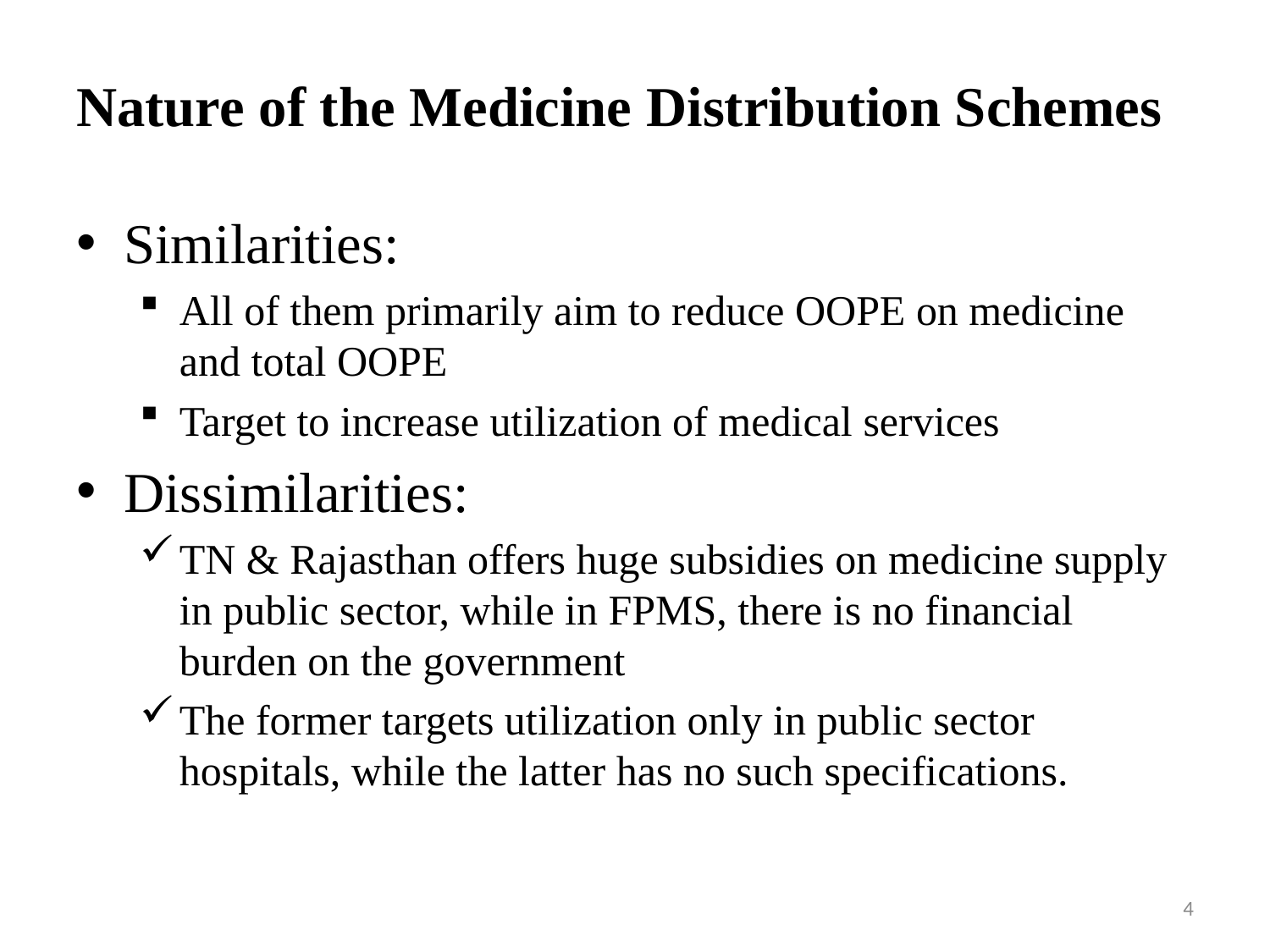

# Nature of the Medicine Distribution Schemes
Similarities:
All of them primarily aim to reduce OOPE on medicine and total OOPE
Target to increase utilization of medical services
Dissimilarities:
TN & Rajasthan offers huge subsidies on medicine supply in public sector, while in FPMS, there is no financial burden on the government
The former targets utilization only in public sector hospitals, while the latter has no such specifications.
4